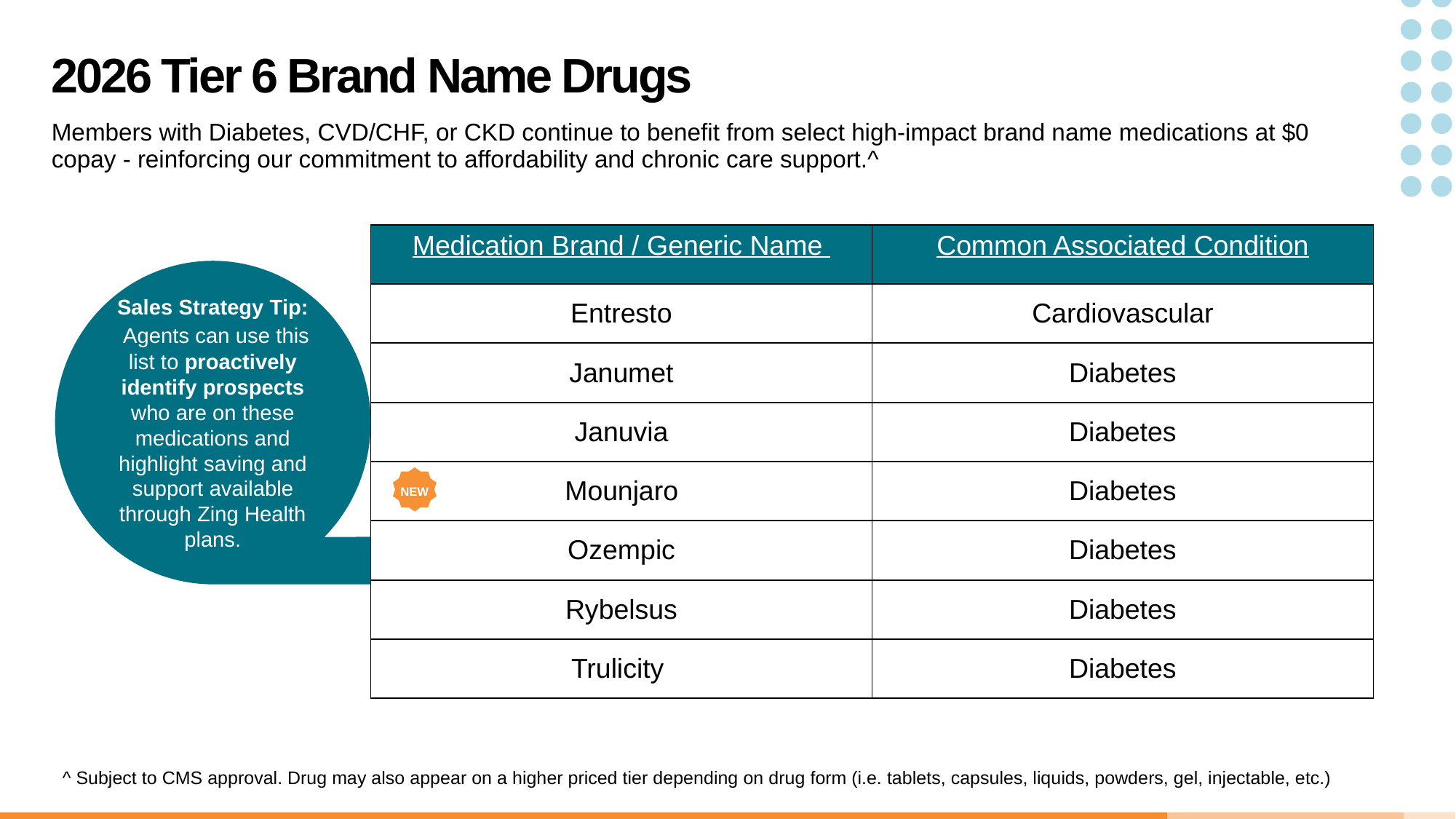

# 2026 Tier 6 Brand Name Drugs
Members with Diabetes, CVD/CHF, or CKD continue to benefit from select high-impact brand name medications at $0 copay - reinforcing our commitment to affordability and chronic care support.^
| Medication Brand / Generic Name | Common Associated Condition |
| --- | --- |
| Entresto | Cardiovascular |
| Janumet | Diabetes |
| Januvia | Diabetes |
| Mounjaro | Diabetes |
| Ozempic | Diabetes |
| Rybelsus | Diabetes |
| Trulicity | Diabetes |
Sales Strategy Tip:
 Agents can use this list to proactively identify prospects who are on these medications and highlight saving and support available through Zing Health plans.
NEW

^ Subject to CMS approval. Drug may also appear on a higher priced tier depending on drug form (i.e. tablets, capsules, liquids, powders, gel, injectable, etc.)